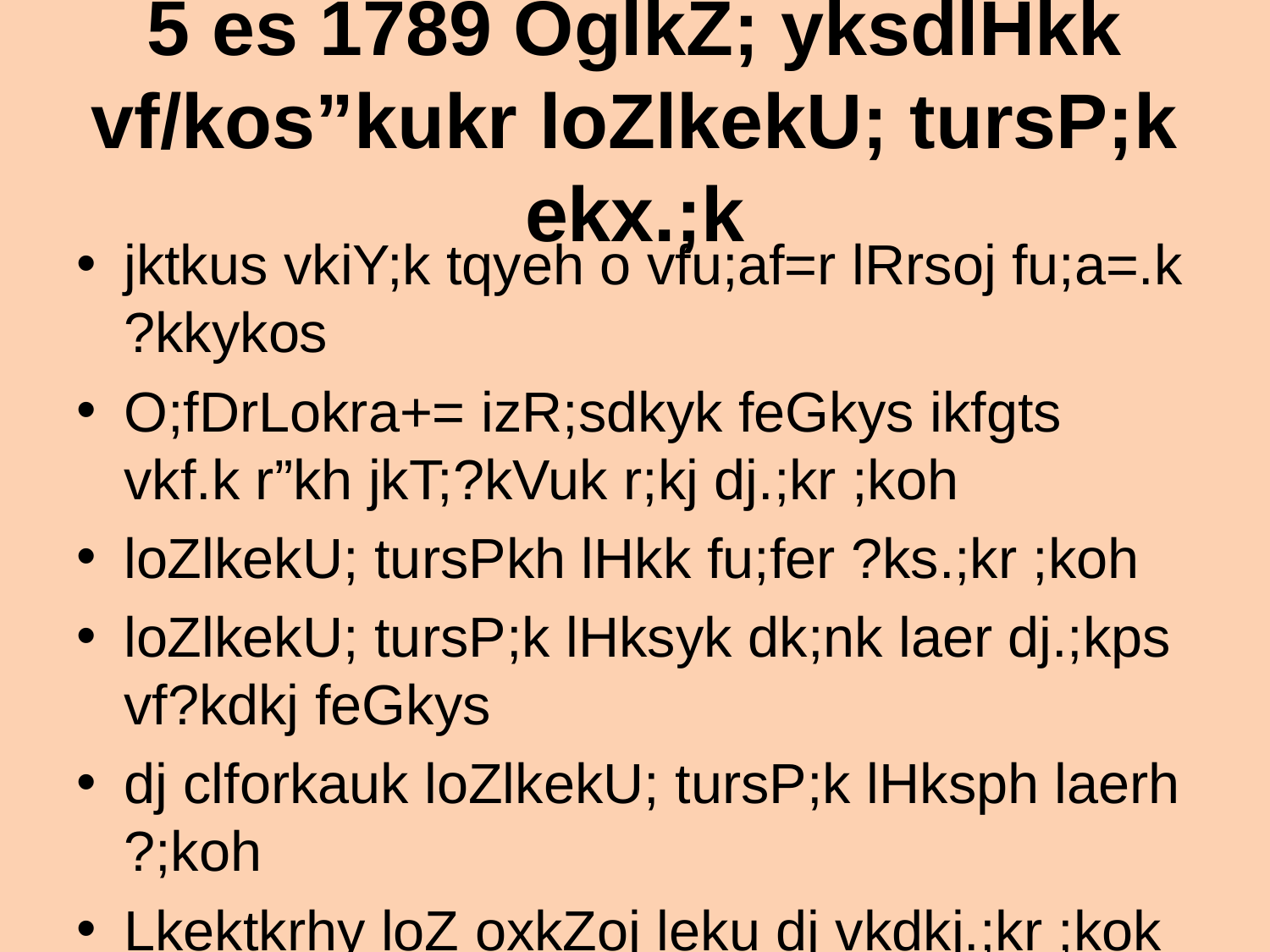

# 5 es 1789 OglkZ; yksdlHkk vf/kos”kukr loZlkekU; tursP;k ekx.;k
jktkus vkiY;k tqyeh o vfu;af=r lRrsoj fu;a=.k ?kkykos
O;fDrLokra+= izR;sdkyk feGkys ikfgts vkf.k r”kh jkT;?kVuk r;kj dj.;kr ;koh
loZlkekU; tursPkh lHkk fu;fer ?ks.;kr ;koh
loZlkekU; tursP;k lHksyk dk;nk laer dj.;kps vf?kdkj feGkys
dj clforkauk loZlkekU; tursP;k lHksph laerh ?;koh
Lkektkrhy loZ oxkZoj leku dj vkdkj.;kr ;kok